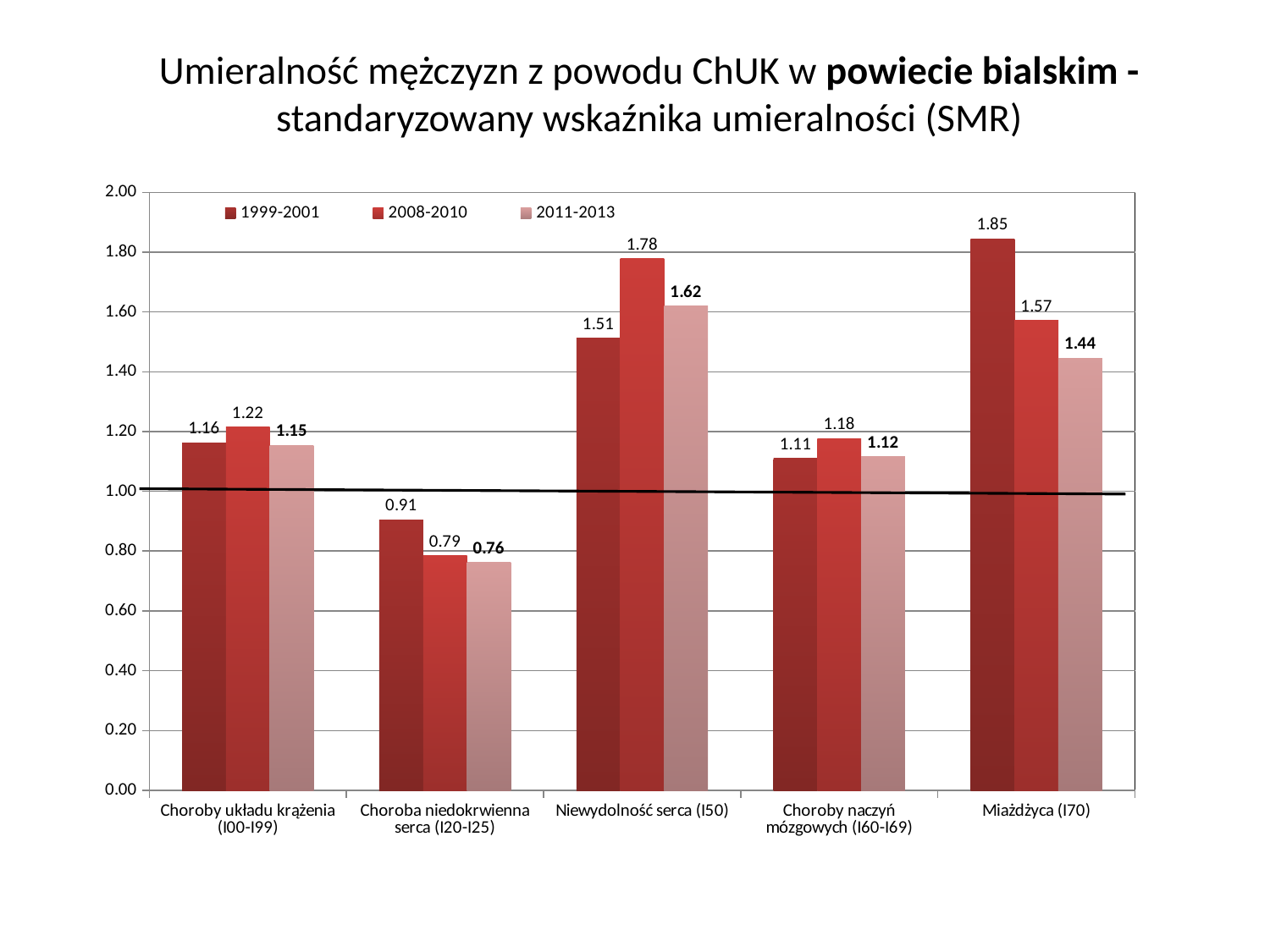

# Umieralność mężczyzn z powodu ChUK w powiecie bialskim - standaryzowany wskaźnika umieralności (SMR)

### Chart

| Category | 1999-2001 | 2008-2010 | 2011-2013 |
|---|---|---|---|
| Choroby układu krążenia (I00-I99) | 1.163 | 1.215 | 1.15357524445295 |
| Choroba niedokrwienna serca (I20-I25) | 0.905 | 0.785 | 0.7616488412936047 |
| Niewydolność serca (I50) | 1.512 | 1.778 | 1.619891758056211 |
| Choroby naczyń mózgowych (I60-I69) | 1.11 | 1.177 | 1.1163114491582213 |
| Miażdżyca (I70) | 1.845 | 1.571 | 1.4448822049097743 |